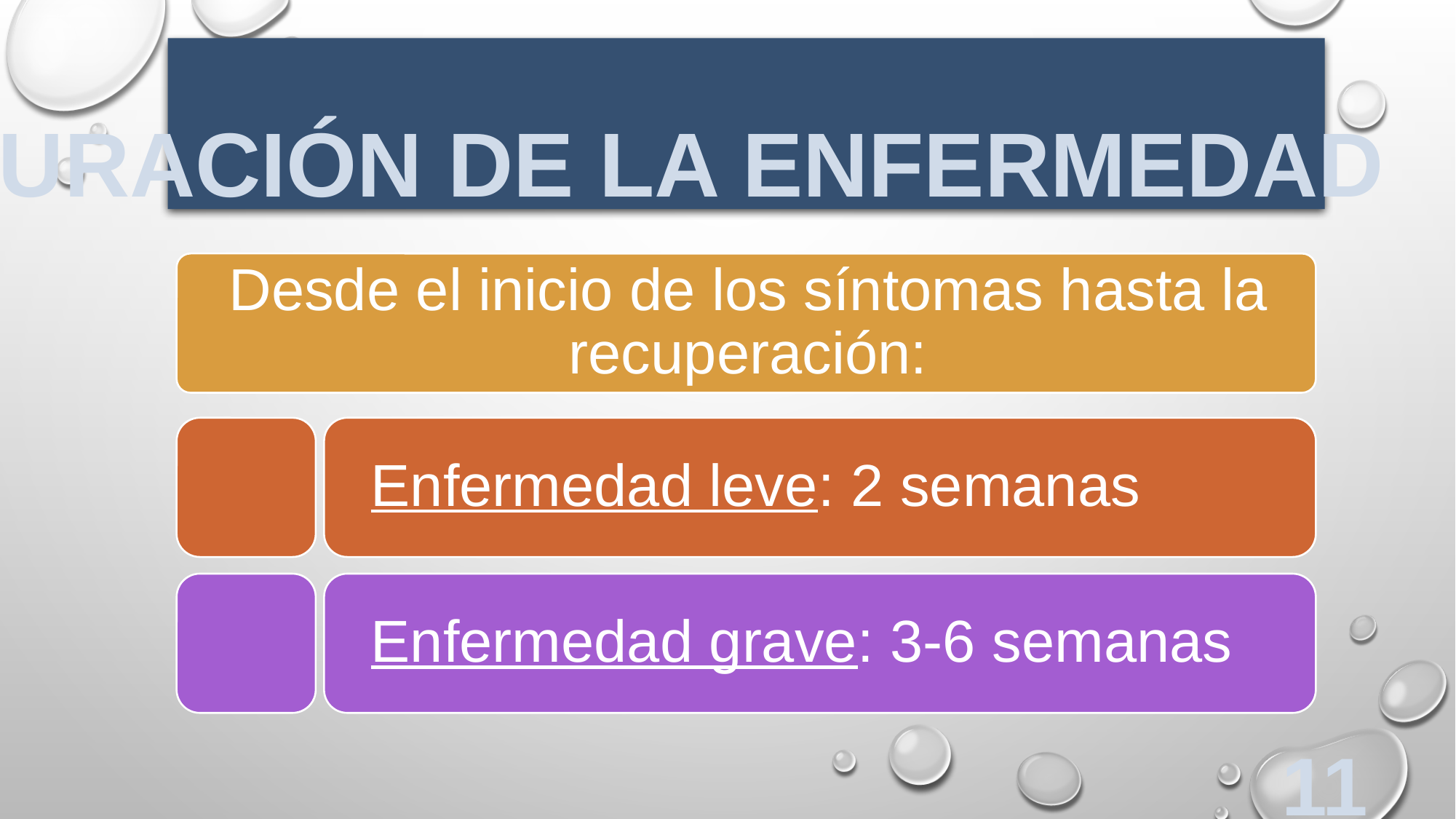

DURACIÓN DE LA ENFERMEDAD
Desde el inicio de los síntomas hasta la recuperación:
Enfermedad leve: 2 semanas
Enfermedad grave: 3-6 semanas
11